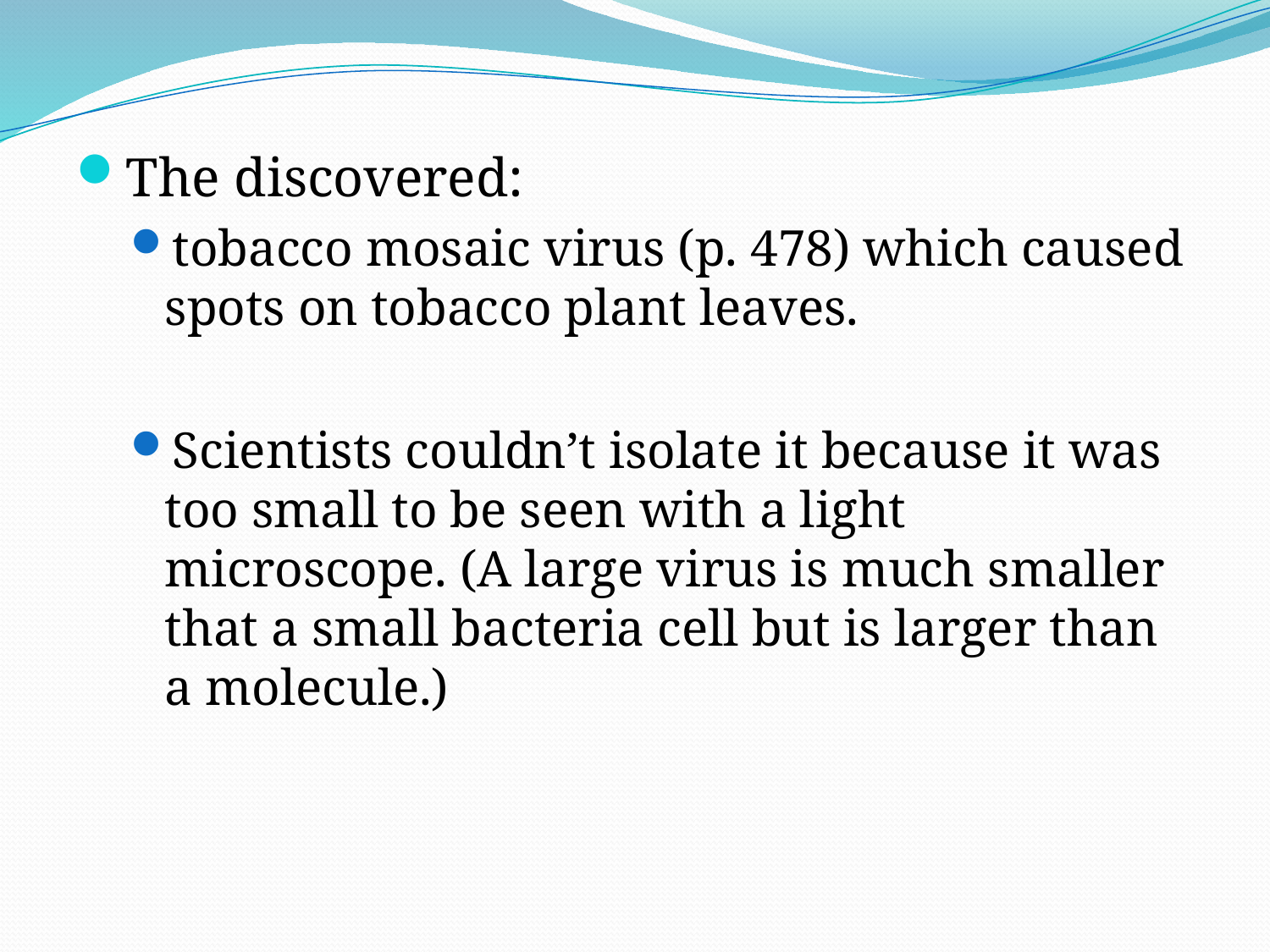

The discovered:
tobacco mosaic virus (p. 478) which caused spots on tobacco plant leaves.

Scientists couldn’t isolate it because it was too small to be seen with a light microscope. (A large virus is much smaller that a small bacteria cell but is larger than a molecule.)